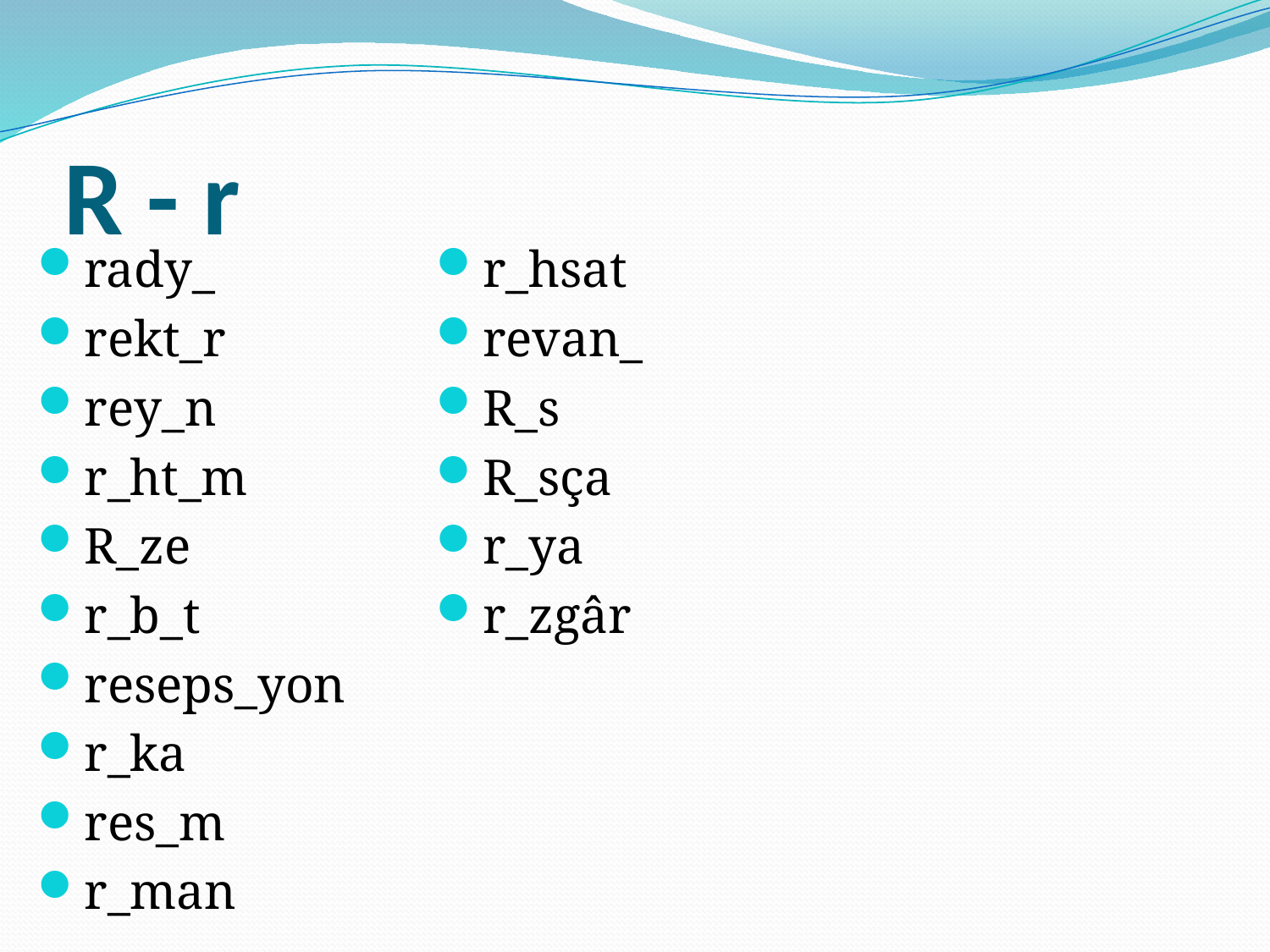

# R - r
rady_
rekt_r
rey_n
r_ht_m
R_ze
r_b_t
reseps_yon
r_ka
res_m
r_man
r_hsat
revan_
R_s
R_sça
r_ya
r_zgâr